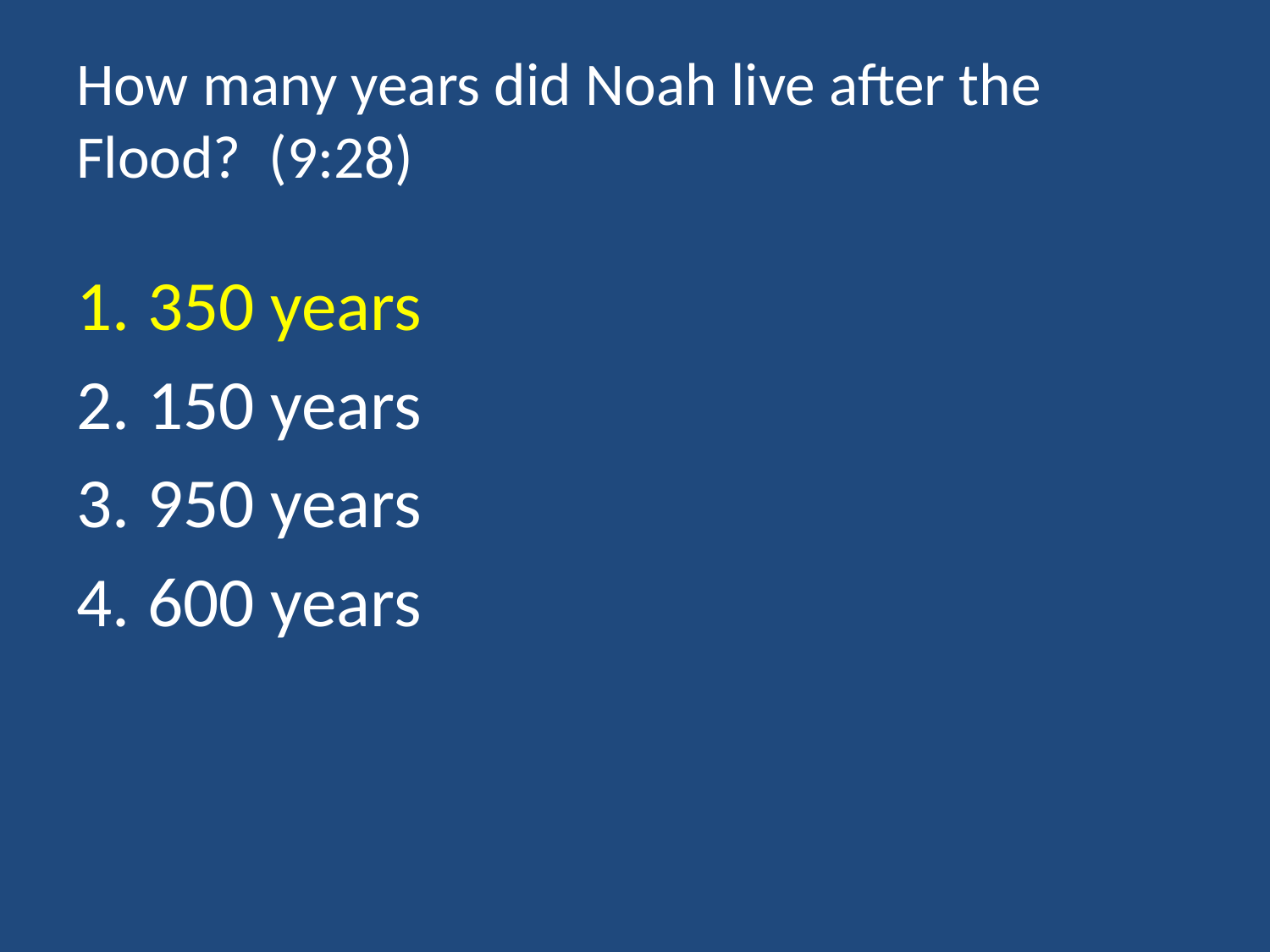

# How many years did Noah live after the Flood?  (9:28)
350 years
150 years
950 years
600 years